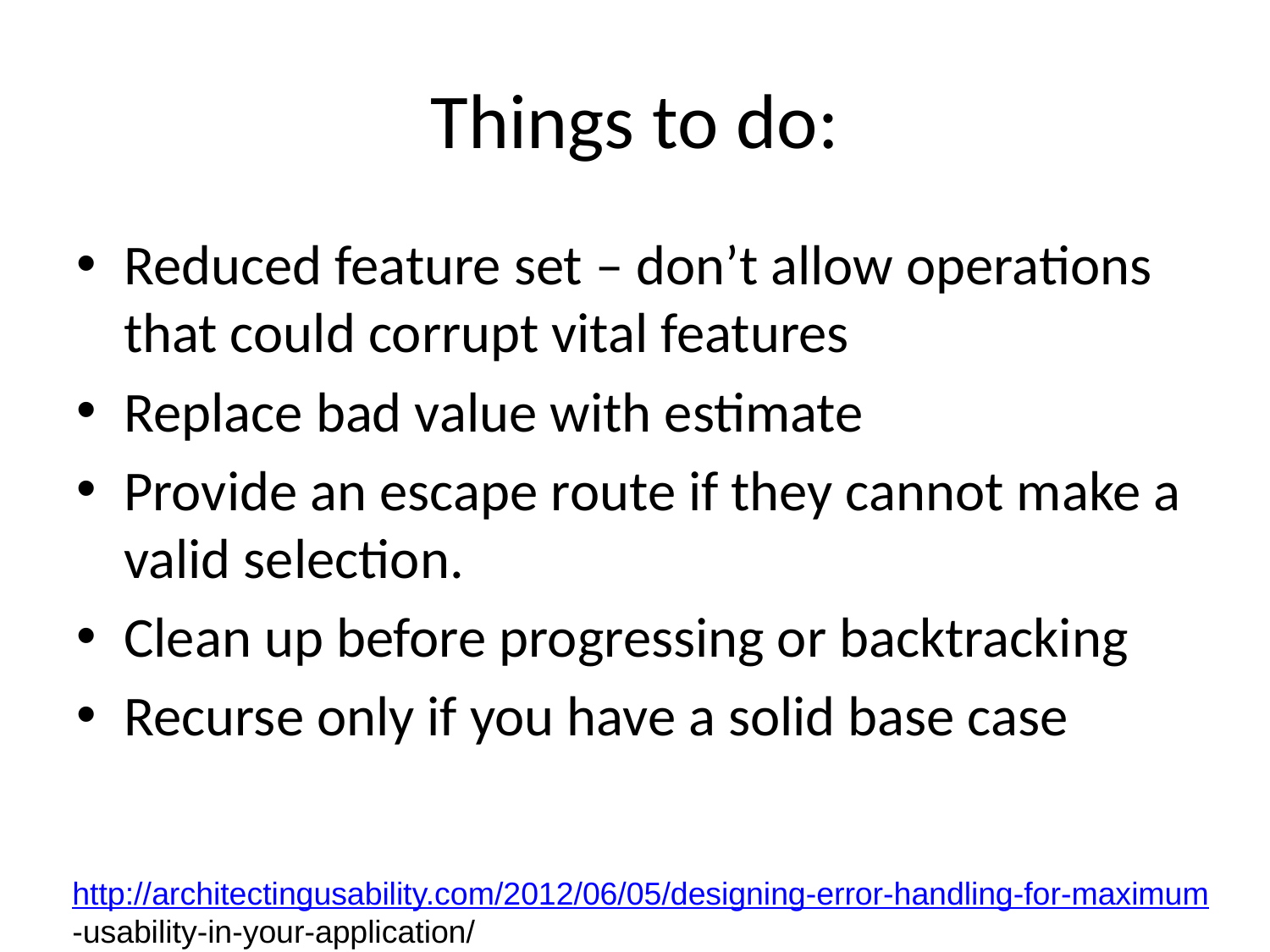

# Things to do:
Reduced feature set – don’t allow operations that could corrupt vital features
Replace bad value with estimate
Provide an escape route if they cannot make a valid selection.
Clean up before progressing or backtracking
Recurse only if you have a solid base case
http://architectingusability.com/2012/06/05/designing-error-handling-for-maximum
-usability-in-your-application/